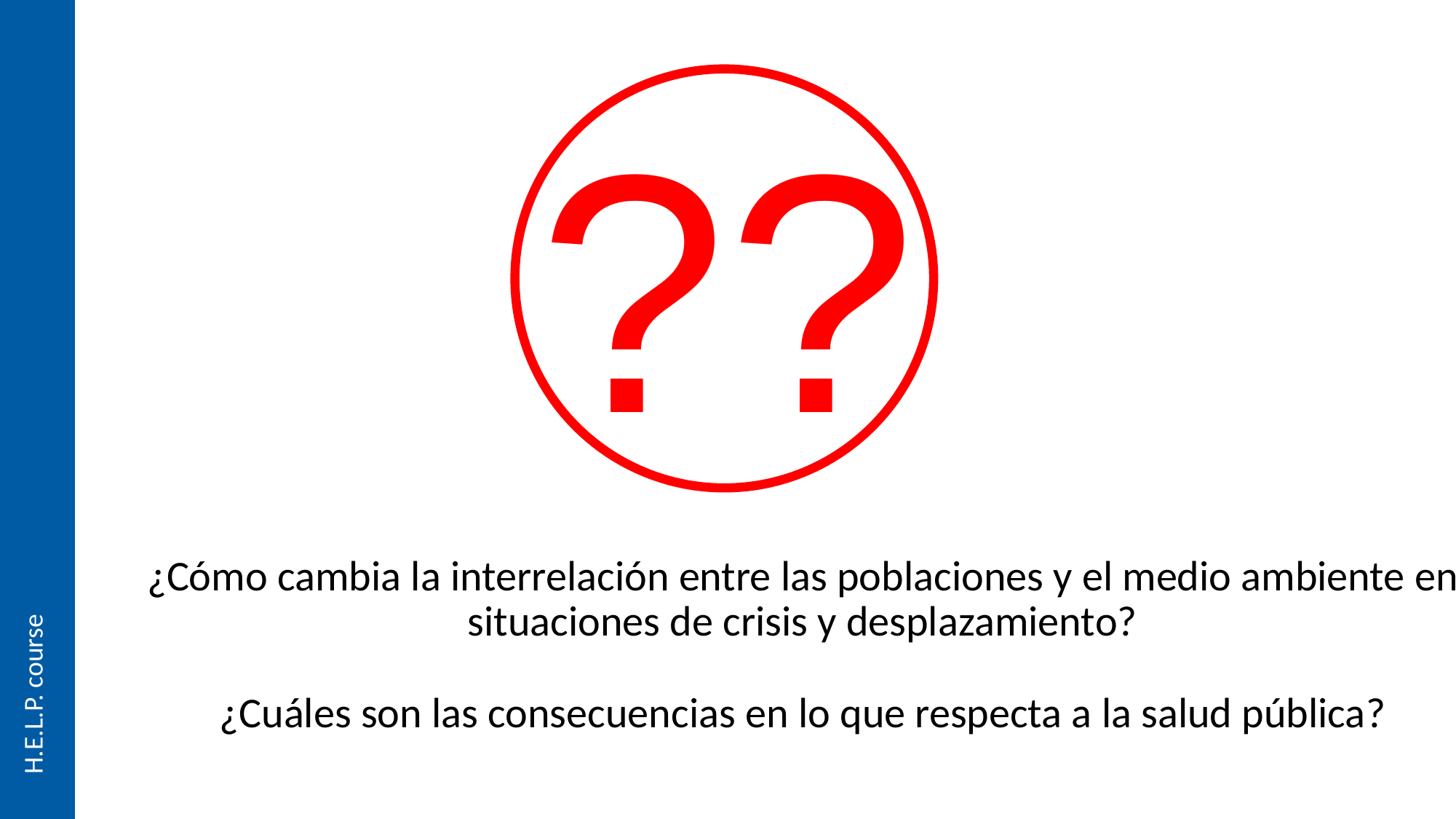

??

¿Cómo cambia la interrelación entre las poblaciones y el medio ambiente en situaciones de crisis y desplazamiento?
¿Cuáles son las consecuencias en lo que respecta a la salud pública?